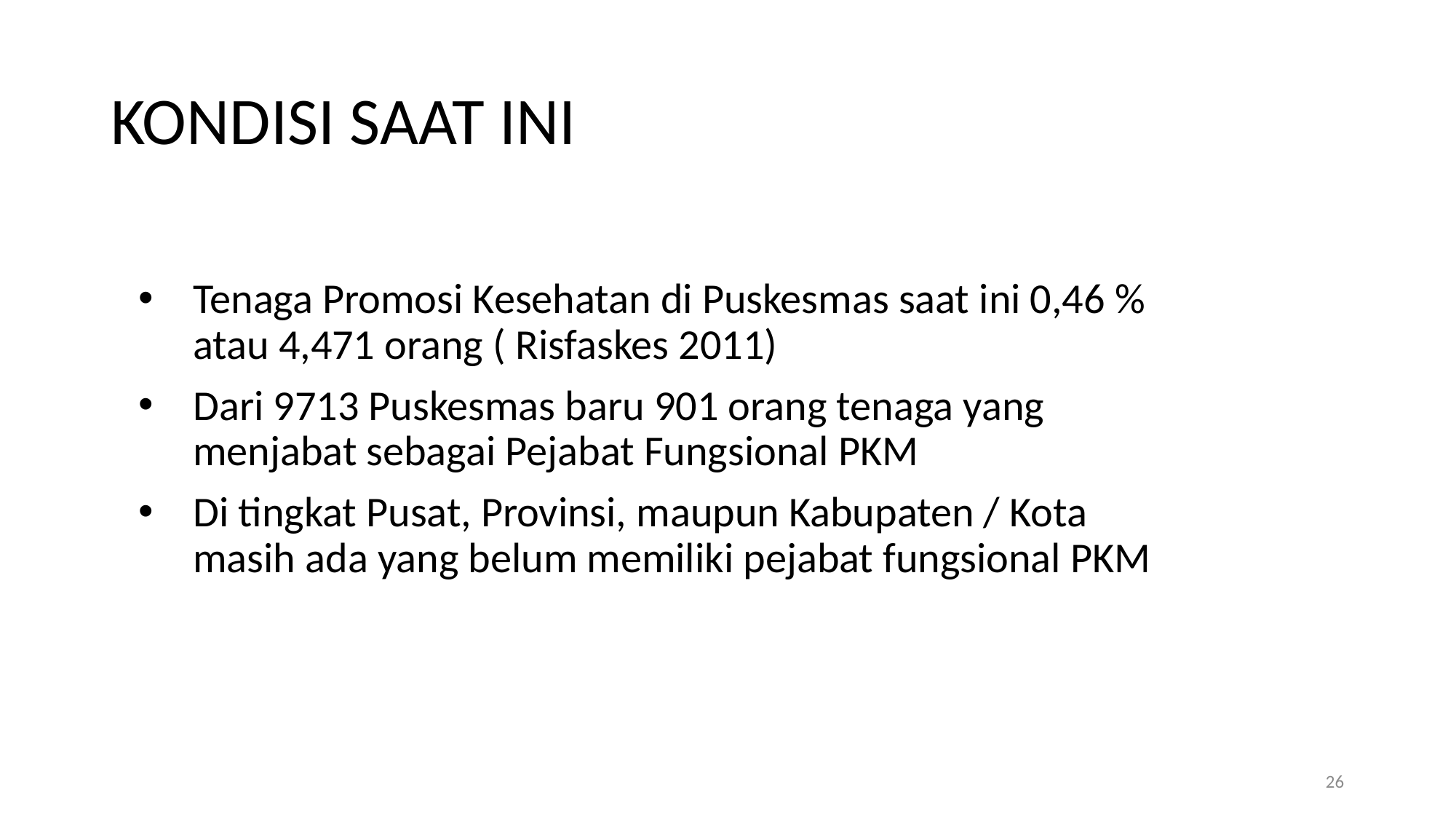

# KONDISI SAAT INI
Tenaga Promosi Kesehatan di Puskesmas saat ini 0,46 % atau 4,471 orang ( Risfaskes 2011)
Dari 9713 Puskesmas baru 901 orang tenaga yang menjabat sebagai Pejabat Fungsional PKM
Di tingkat Pusat, Provinsi, maupun Kabupaten / Kota masih ada yang belum memiliki pejabat fungsional PKM
26